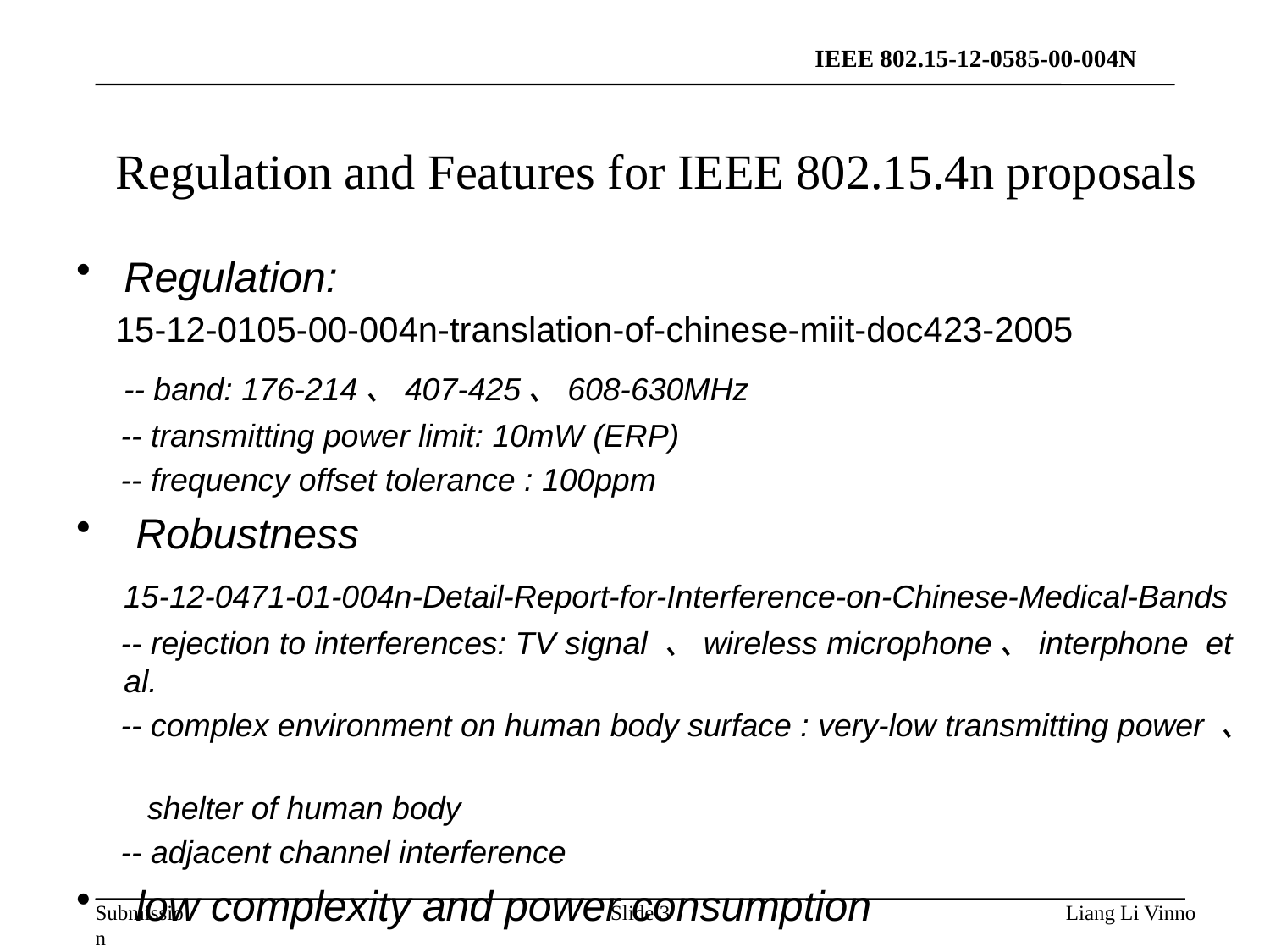

IEEE 802.15-12-0585-00-004N
# Regulation and Features for IEEE 802.15.4n proposals
Regulation:
    15-12-0105-00-004n-translation-of-chinese-miit-doc423-2005
    -- band: 176-214、407-425、608-630MHz
     -- transmitting power limit: 10mW (ERP)
     -- frequency offset tolerance : 100ppm
 Robustness
    15-12-0471-01-004n-Detail-Report-for-Interference-on-Chinese-Medical-Bands
     -- rejection to interferences: TV signal 、wireless microphone、interphone  et al.
     -- complex environment on human body surface : very-low transmitting power 、
        shelter of human body
     -- adjacent channel interference
 low complexity and power consumption
Slide 3
Liang Li Vinno